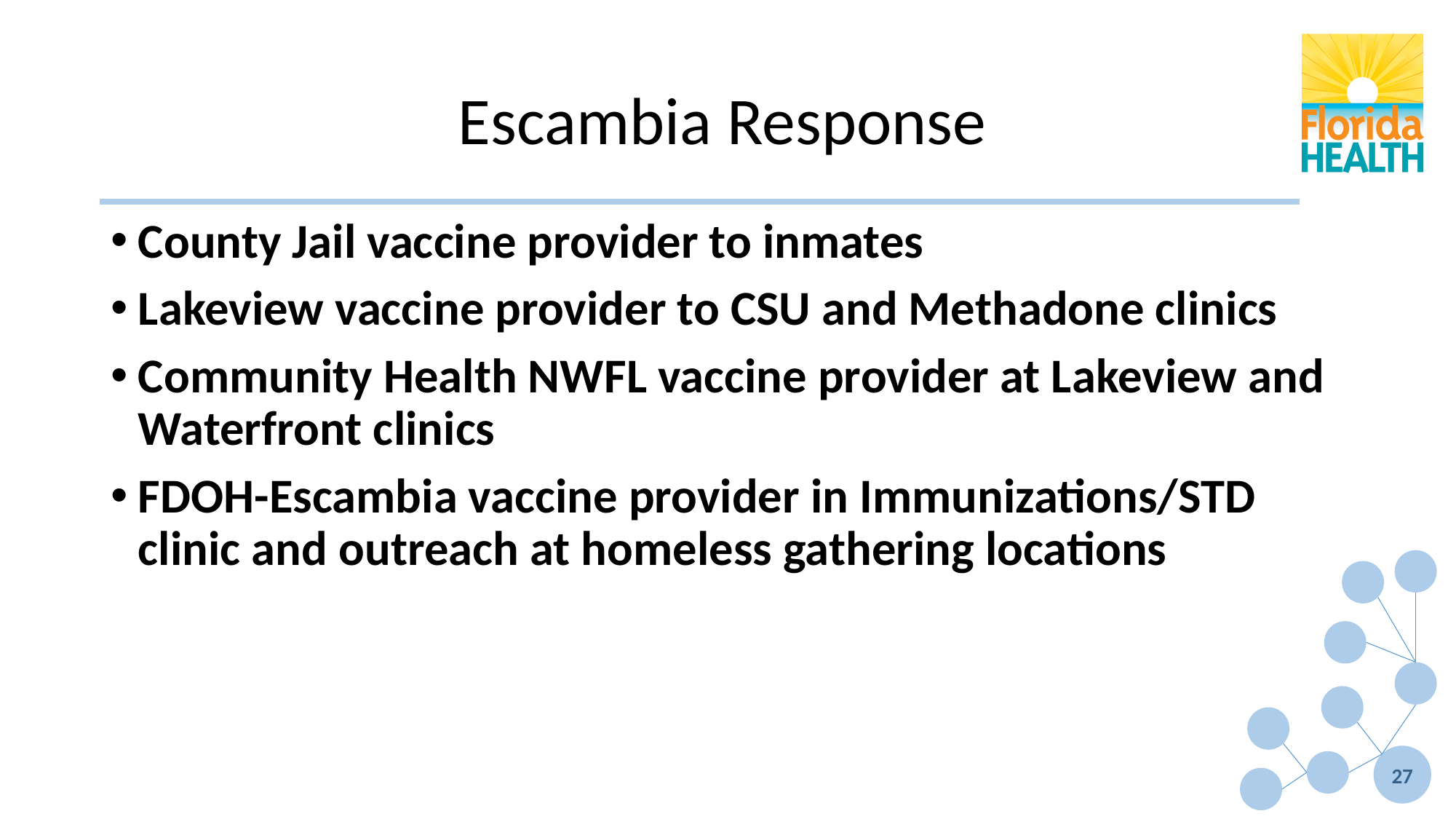

# Escambia Response
County Jail vaccine provider to inmates
Lakeview vaccine provider to CSU and Methadone clinics
Community Health NWFL vaccine provider at Lakeview and Waterfront clinics
FDOH-Escambia vaccine provider in Immunizations/STD clinic and outreach at homeless gathering locations
27